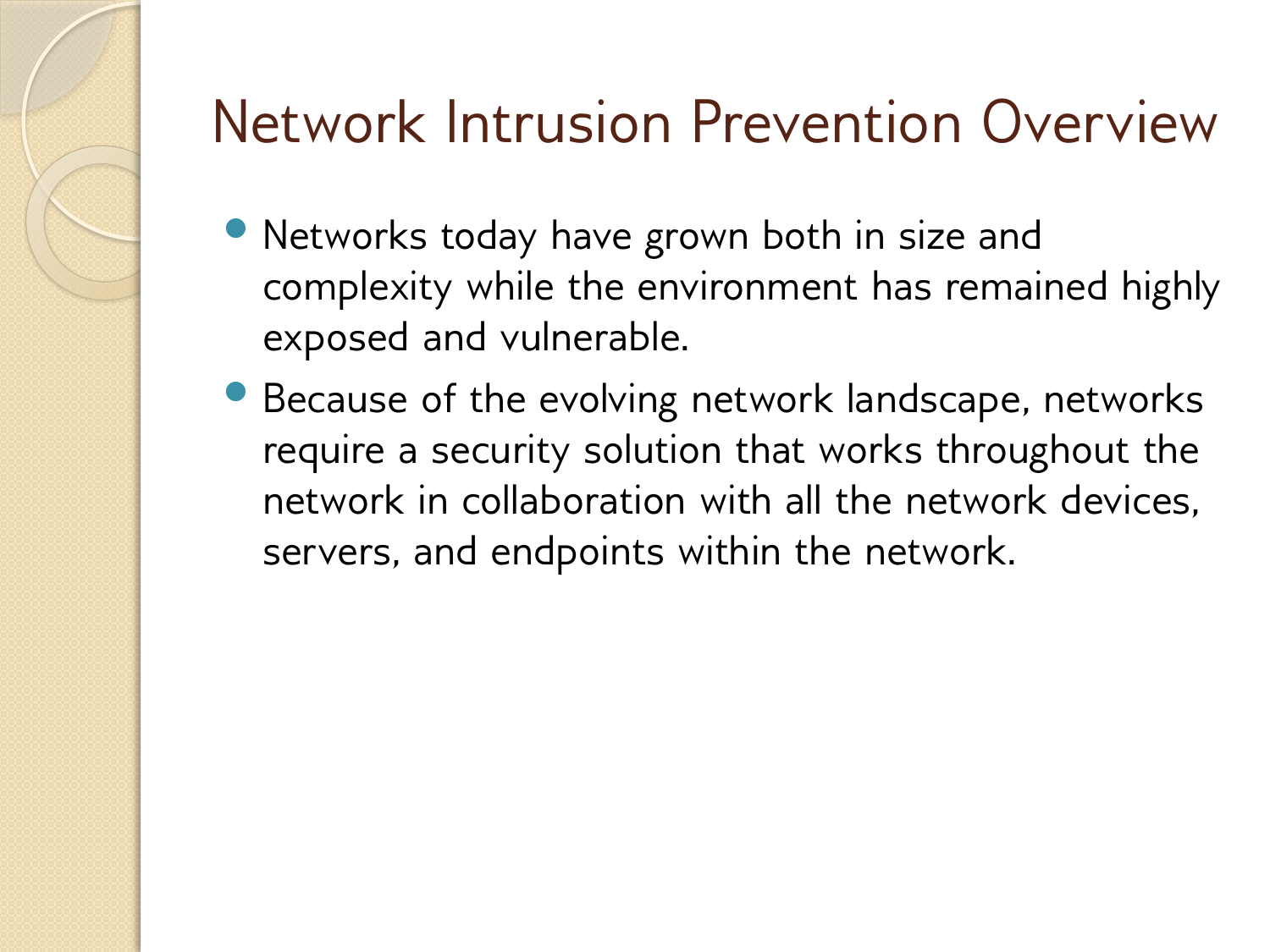

# Network Intrusion Prevention Overview
Networks today have grown both in size and complexity while the environment has remained highly exposed and vulnerable.
Because of the evolving network landscape, networks require a security solution that works throughout the network in collaboration with all the network devices, servers, and endpoints within the network.